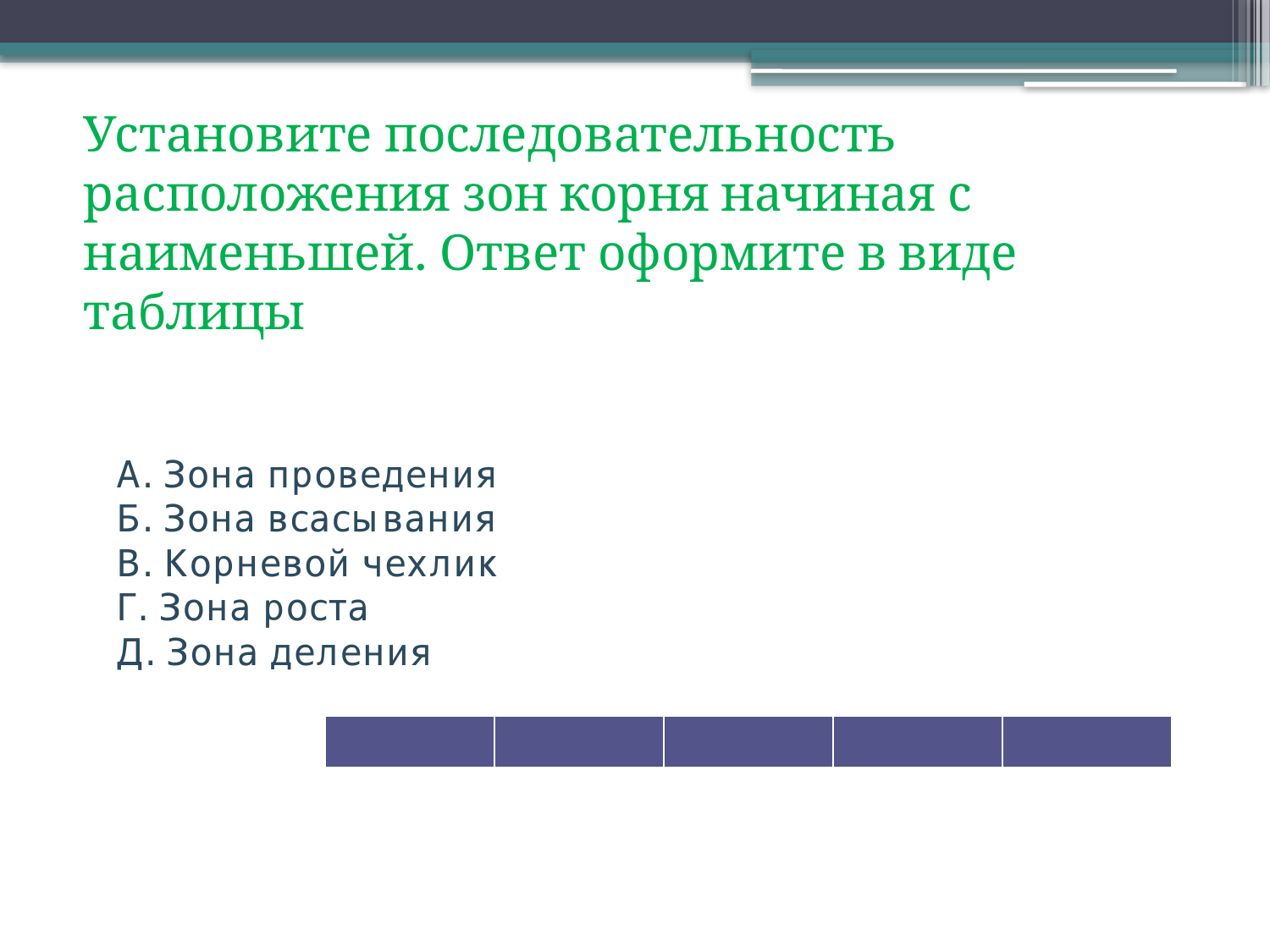

Установите последовательность расположения зон корня начиная с наименьшей. Ответ оформите в виде таблицы
# А. Зона проведения Б. Зона всасывания В. Корневой чехлик Г. Зона роста Д. Зона деления
|  |  |  |  |  |
| --- | --- | --- | --- | --- |